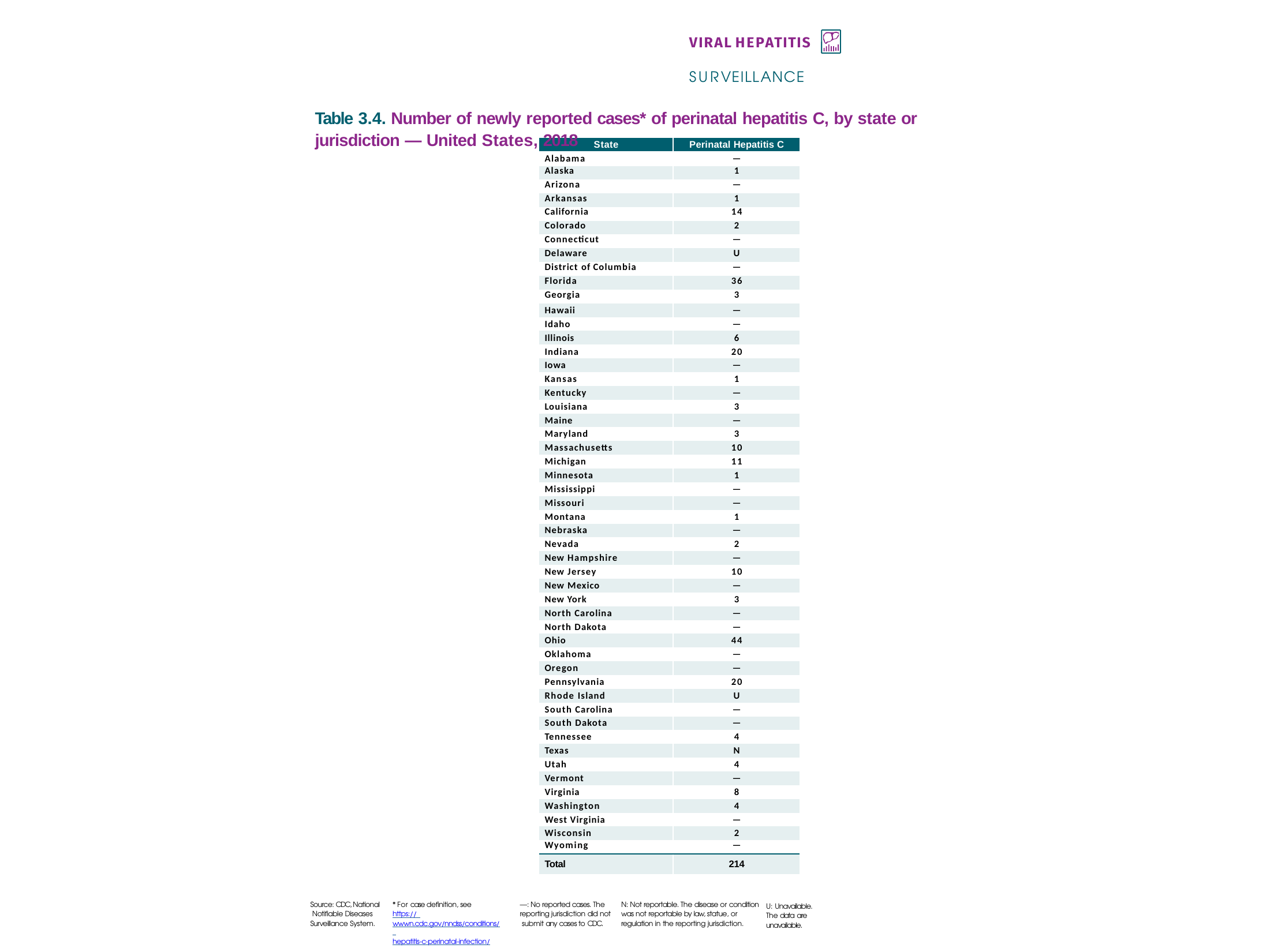

VIRAL HEPATITIS	SURVEILLANCE

Table 3.4. Number of newly reported cases* of perinatal hepatitis C, by state or  jurisdiction — United States, 2018

| State | Perinatal Hepatitis C |
| --- | --- |
| Alabama | — |
| Alaska | 1 |
| Arizona | — |
| Arkansas | 1 |
| California | 14 |
| Colorado | 2 |
| Connecticut | — |
| Delaware | U |
| District of Columbia | — |
| Florida | 36 |
| Georgia | 3 |
| Hawaii | — |
| Idaho | — |
| Illinois | 6 |
| Indiana | 20 |
| Iowa | — |
| Kansas | 1 |
| Kentucky | — |
| Louisiana | 3 |
| Maine | — |
| Maryland | 3 |
| Massachusetts | 10 |
| Michigan | 11 |
| Minnesota | 1 |
| Mississippi | — |
| Missouri | — |
| Montana | 1 |
| Nebraska | — |
| Nevada | 2 |
| New Hampshire | — |
| New Jersey | 10 |
| New Mexico | — |
| New York | 3 |
| North Carolina | — |
| North Dakota | — |
| Ohio | 44 |
| Oklahoma | — |
| Oregon | — |
| Pennsylvania | 20 |
| Rhode Island | U |
| South Carolina | — |
| South Dakota | — |
| Tennessee | 4 |
| Texas | N |
| Utah | 4 |
| Vermont | — |
| Virginia | 8 |
| Washington | 4 |
| West Virginia | — |
| Wisconsin | 2 |
| Wyoming | — |
| Total | 214 |
—: No reported cases. The  reporting jurisdiction did not  submit any cases to CDC.
Source: CDC, National  Notifiable Diseases  Surveillance System.
* For case definition, see https://  wwwn.cdc.gov/nndss/conditions/  hepatitis-c-perinatal-infection/
N: Not reportable. The disease or condition
U: Unavailable. The data are  unavailable.
was not reportable by law, statue, or  regulation in the reporting jurisdiction.